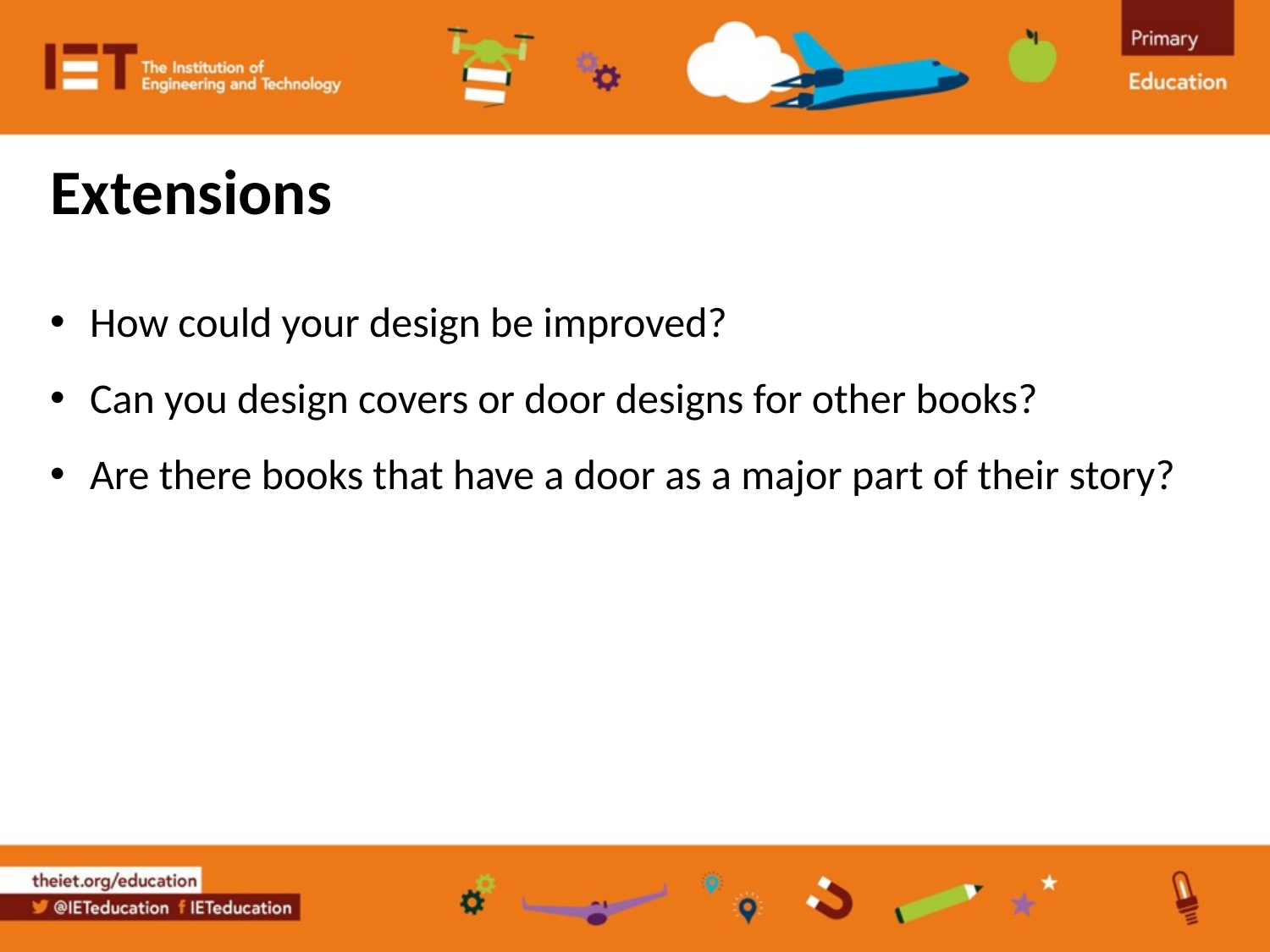

Extensions

How could your design be improved?
Can you design covers or door designs for other books?
Are there books that have a door as a major part of their story?